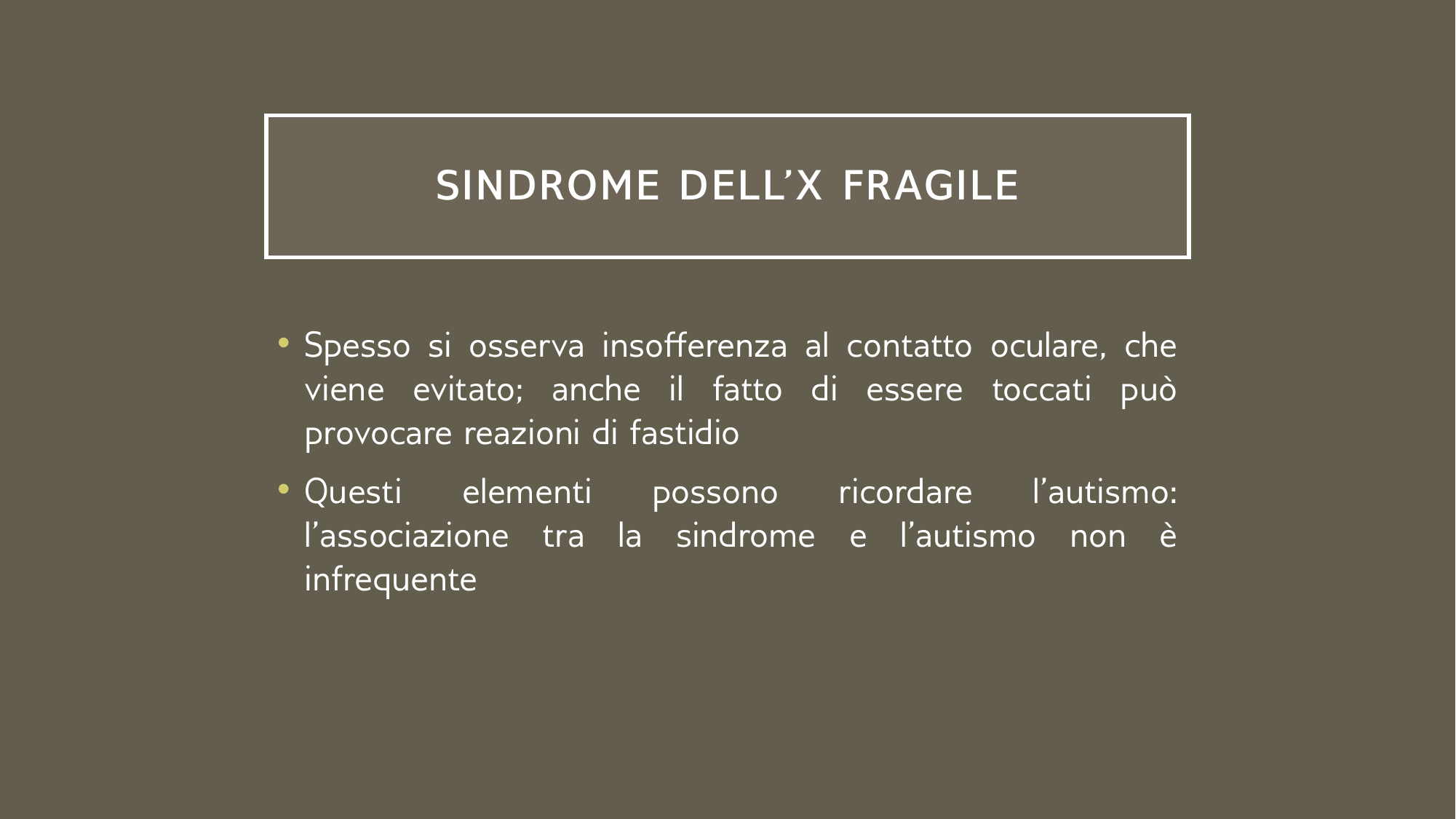

# SINDROME DELL’X FRAGILE
Spesso si osserva insofferenza al contatto oculare, che viene evitato; anche il fatto di essere toccati può provocare reazioni di fastidio
Questi elementi possono ricordare l’autismo: l’associazione tra la sindrome e l’autismo non è infrequente